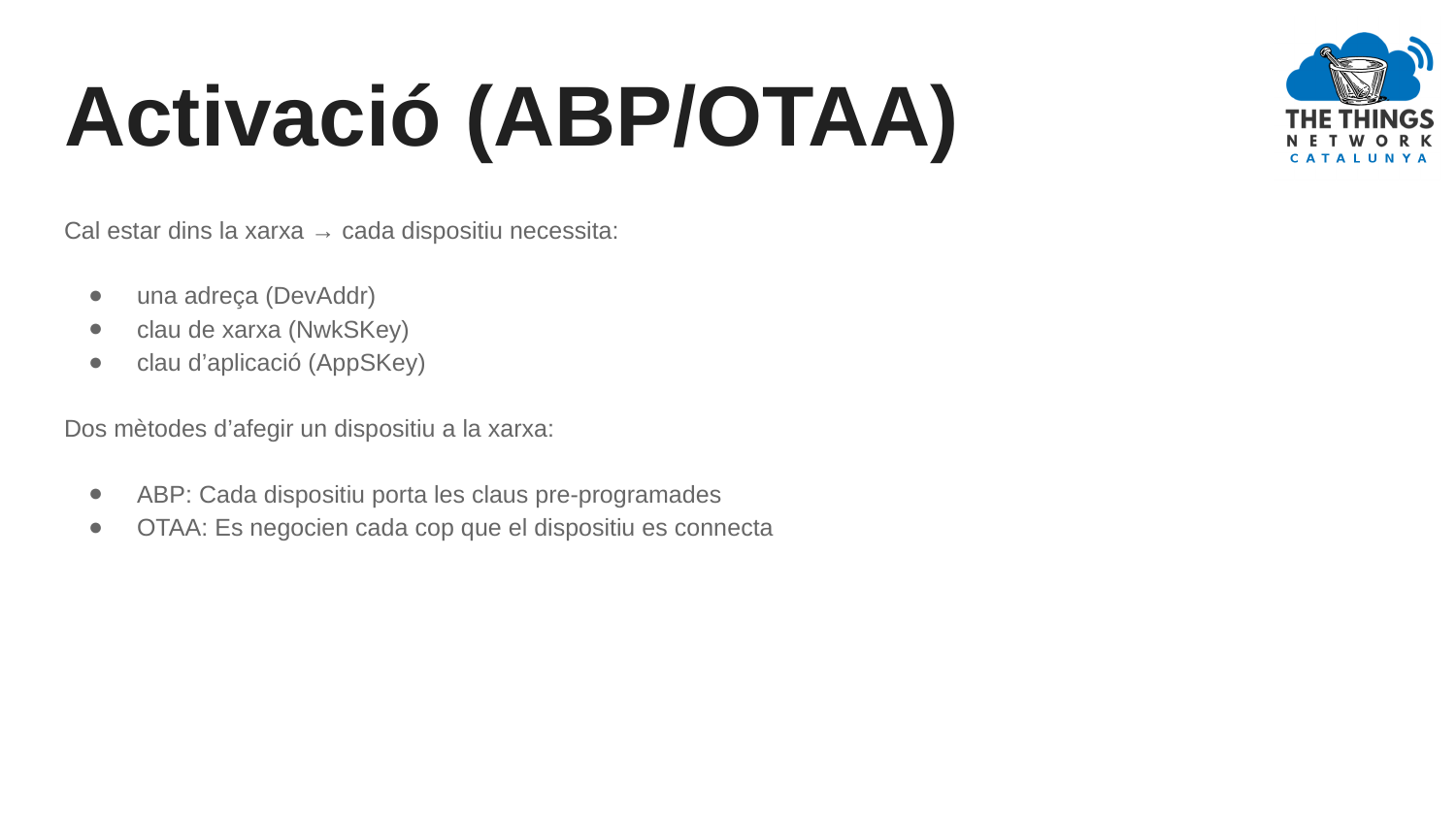

# Activació (ABP/OTAA)
Cal estar dins la xarxa → cada dispositiu necessita:
una adreça (DevAddr)
clau de xarxa (NwkSKey)
clau d’aplicació (AppSKey)
Dos mètodes d’afegir un dispositiu a la xarxa:
ABP: Cada dispositiu porta les claus pre-programades
OTAA: Es negocien cada cop que el dispositiu es connecta